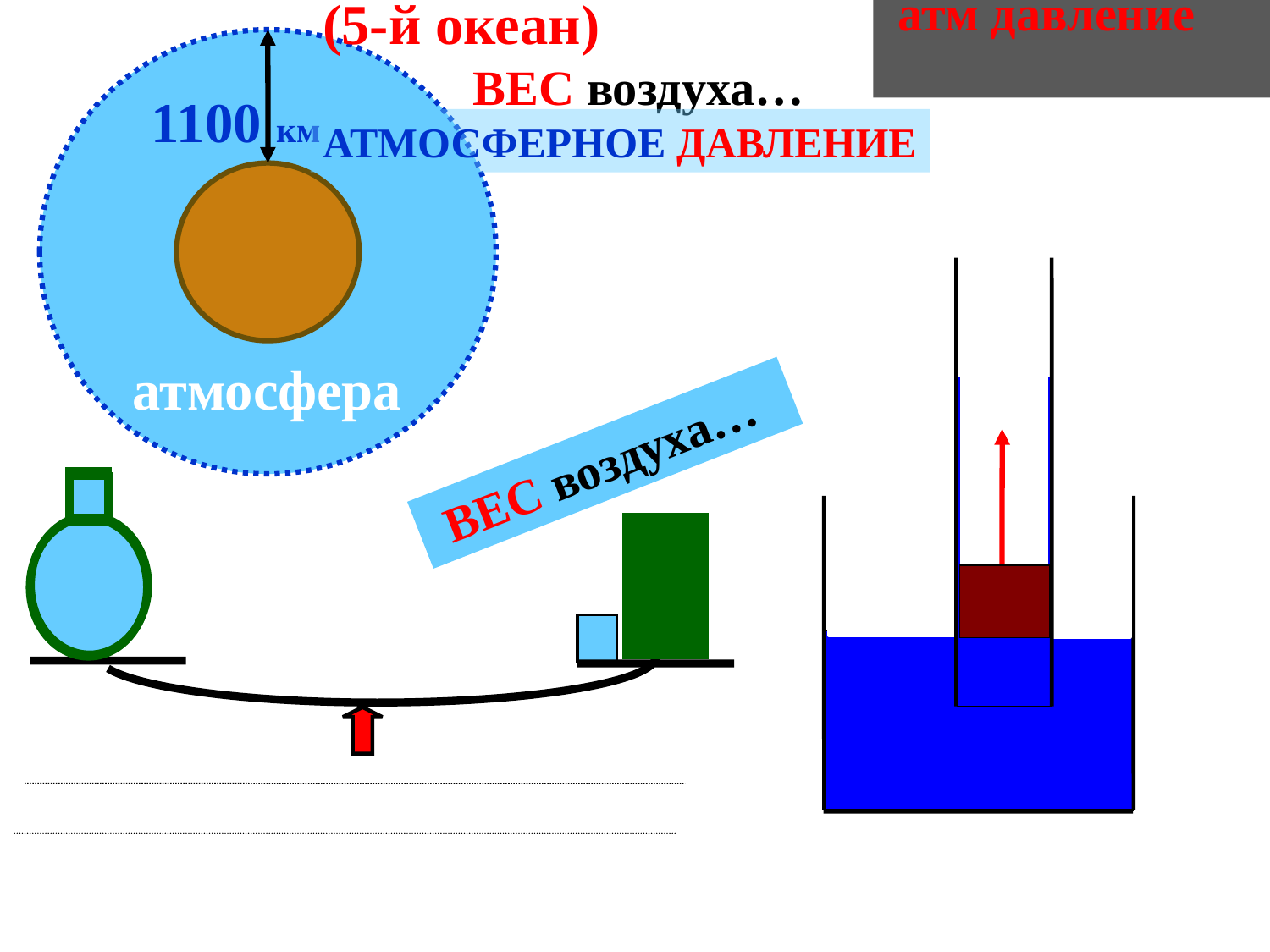

атм давление
(5-й океан)

ВЕС воздуха…
1100 км
атмосферное давление

атмосфера

ВЕС воздуха…